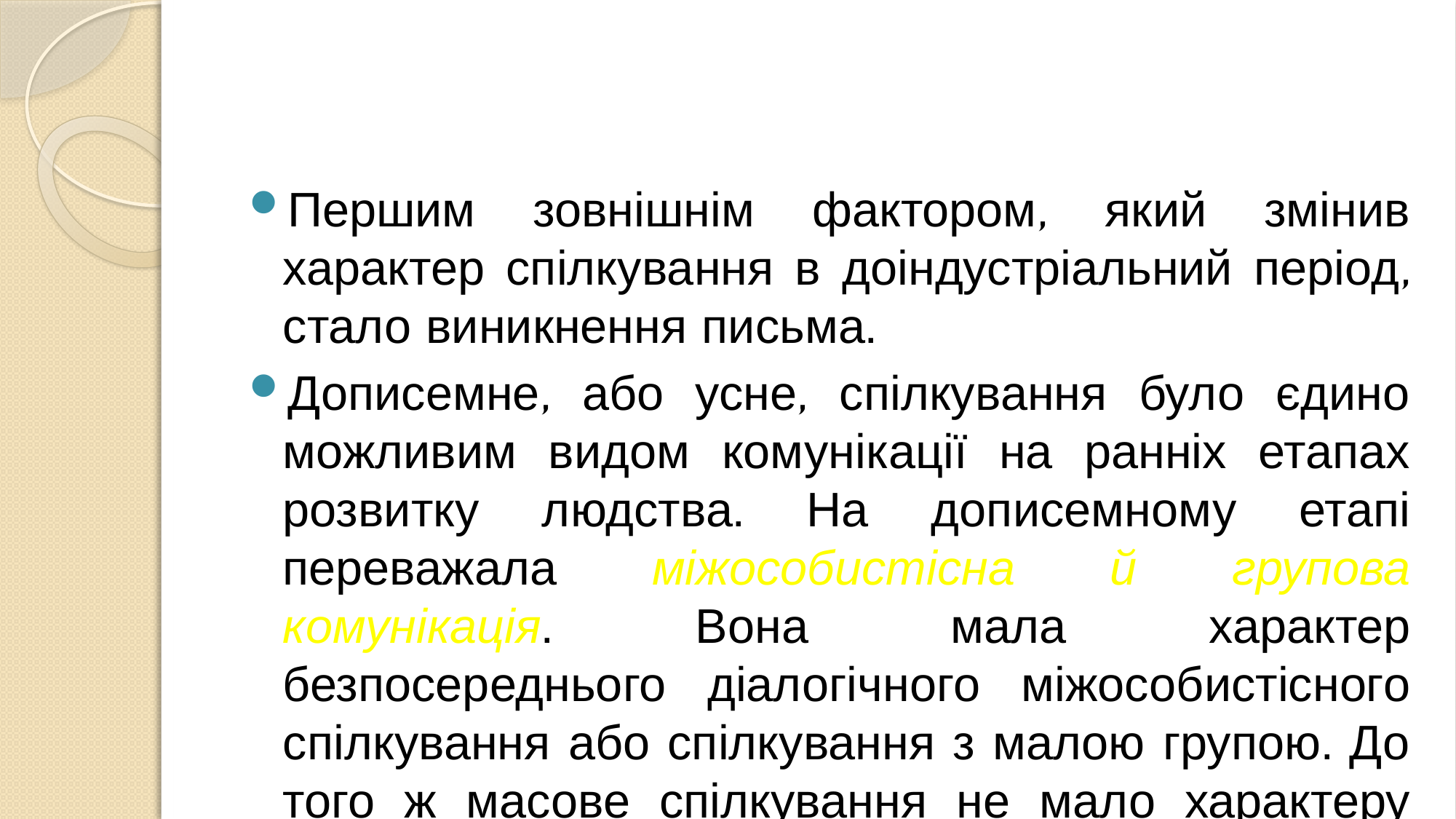

#
Першим зовнішнім фактором, який змінив характер спілкування в доіндустріальний період, стало виникнення письма.
Дописемне, або усне, спілкування було єдино можливим видом комунікації на ранніх етапах розвитку людства. На дописемному етапі переважала міжособистісна й групова комунікація. Вона мала характер безпосереднього діалогічного міжособистісного спілкування або спілкування з малою групою. До того ж масове спілкування не мало характеру професійного, воно було невід’ємним складником природної поведінки людей.